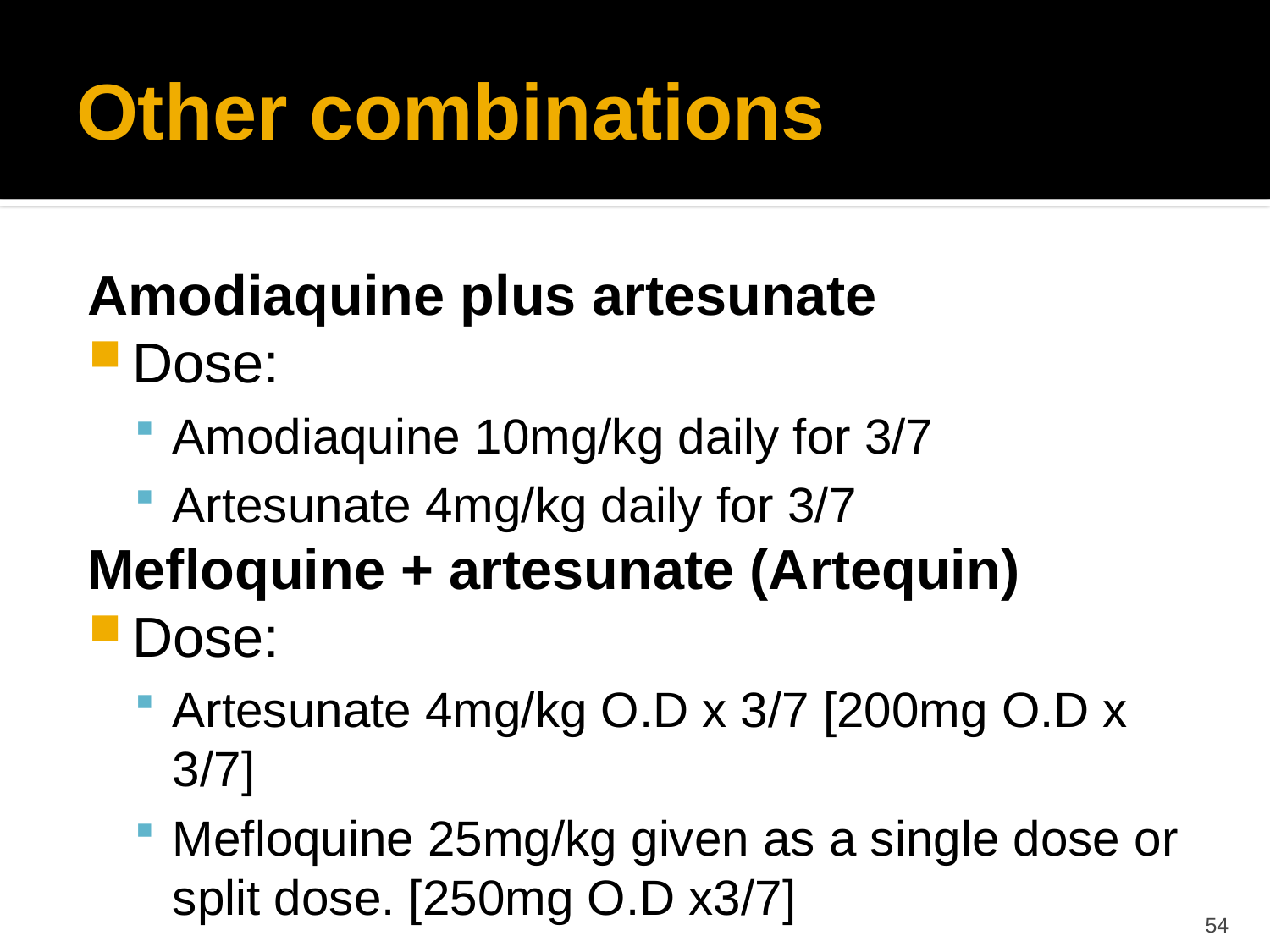

# Other combinations
Amodiaquine plus artesunate
Dose:
Amodiaquine 10mg/kg daily for 3/7
Artesunate 4mg/kg daily for 3/7
Mefloquine + artesunate (Artequin)
Dose:
Artesunate 4mg/kg O.D x 3/7 [200mg O.D x 3/7]
Mefloquine 25mg/kg given as a single dose or split dose. [250mg O.D x3/7]
54